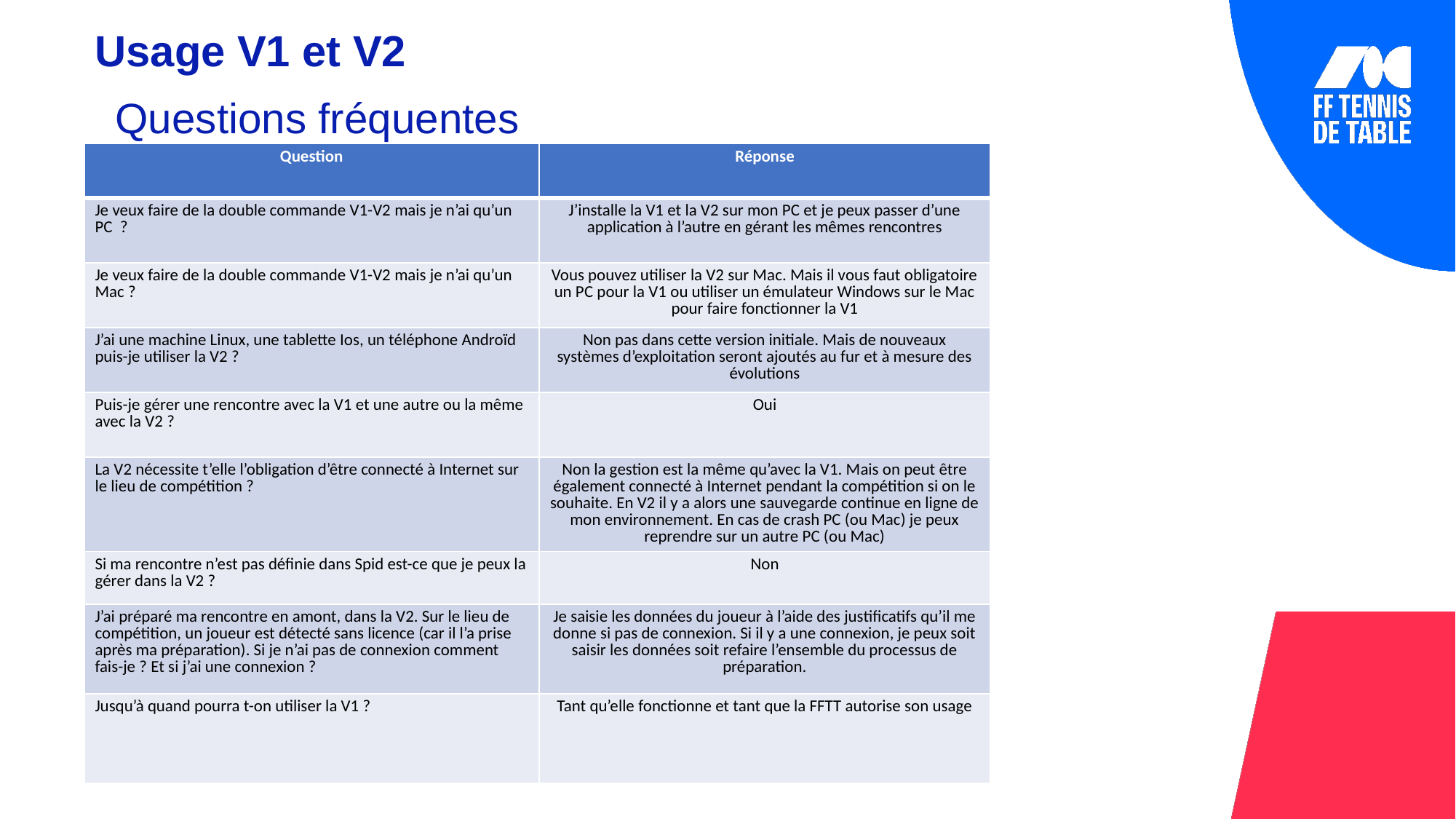

Usage V1 et V2
Questions fréquentes
| Question | Réponse |
| --- | --- |
| Je veux faire de la double commande V1-V2 mais je n’ai qu’un PC ? | J’installe la V1 et la V2 sur mon PC et je peux passer d’une application à l’autre en gérant les mêmes rencontres |
| Je veux faire de la double commande V1-V2 mais je n’ai qu’un Mac ? | Vous pouvez utiliser la V2 sur Mac. Mais il vous faut obligatoire un PC pour la V1 ou utiliser un émulateur Windows sur le Mac pour faire fonctionner la V1 |
| J’ai une machine Linux, une tablette Ios, un téléphone Androïd puis-je utiliser la V2 ? | Non pas dans cette version initiale. Mais de nouveaux systèmes d’exploitation seront ajoutés au fur et à mesure des évolutions |
| Puis-je gérer une rencontre avec la V1 et une autre ou la même avec la V2 ? | Oui |
| La V2 nécessite t’elle l’obligation d’être connecté à Internet sur le lieu de compétition ? | Non la gestion est la même qu’avec la V1. Mais on peut être également connecté à Internet pendant la compétition si on le souhaite. En V2 il y a alors une sauvegarde continue en ligne de mon environnement. En cas de crash PC (ou Mac) je peux reprendre sur un autre PC (ou Mac) |
| Si ma rencontre n’est pas définie dans Spid est-ce que je peux la gérer dans la V2 ? | Non |
| J’ai préparé ma rencontre en amont, dans la V2. Sur le lieu de compétition, un joueur est détecté sans licence (car il l’a prise après ma préparation). Si je n’ai pas de connexion comment fais-je ? Et si j’ai une connexion ? | Je saisie les données du joueur à l’aide des justificatifs qu’il me donne si pas de connexion. Si il y a une connexion, je peux soit saisir les données soit refaire l’ensemble du processus de préparation. |
| Jusqu’à quand pourra t-on utiliser la V1 ? | Tant qu’elle fonctionne et tant que la FFTT autorise son usage |